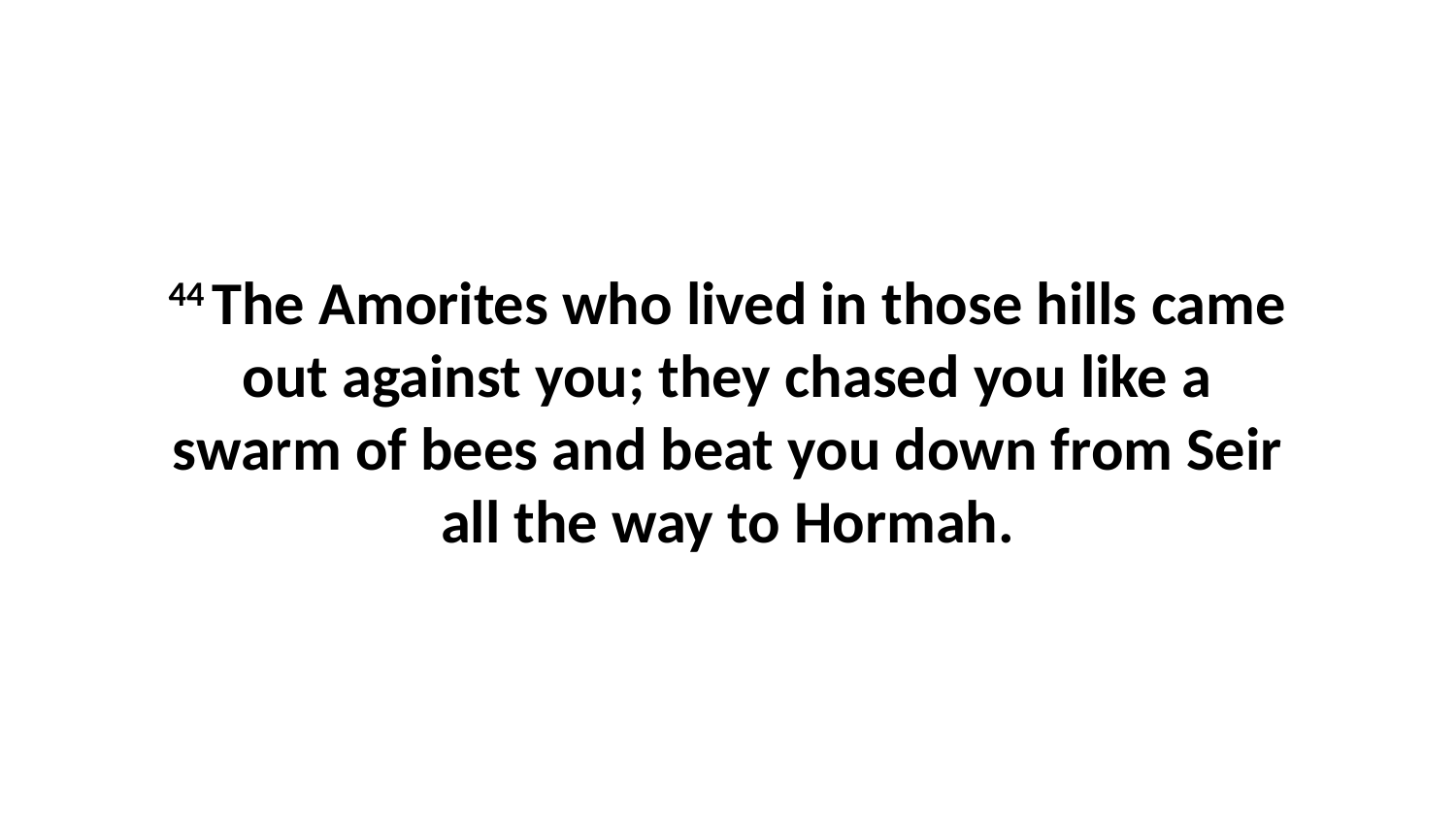

44 The Amorites who lived in those hills came out against you; they chased you like a swarm of bees and beat you down from Seir all the way to Hormah.